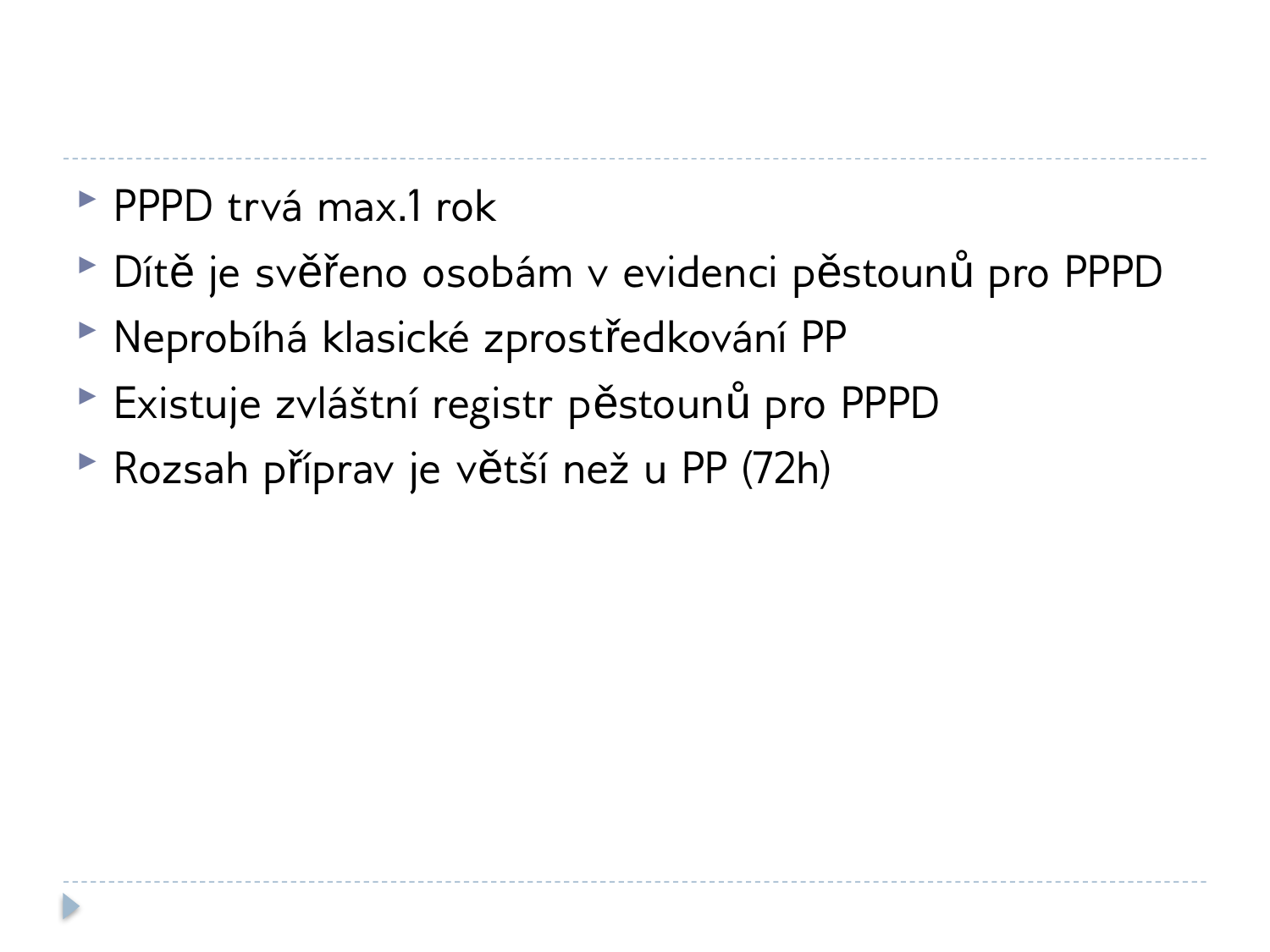

#
PPPD trvá max.1 rok
Dítě je svěřeno osobám v evidenci pěstounů pro PPPD
Neprobíhá klasické zprostředkování PP
Existuje zvláštní registr pěstounů pro PPPD
Rozsah příprav je větší než u PP (72h)